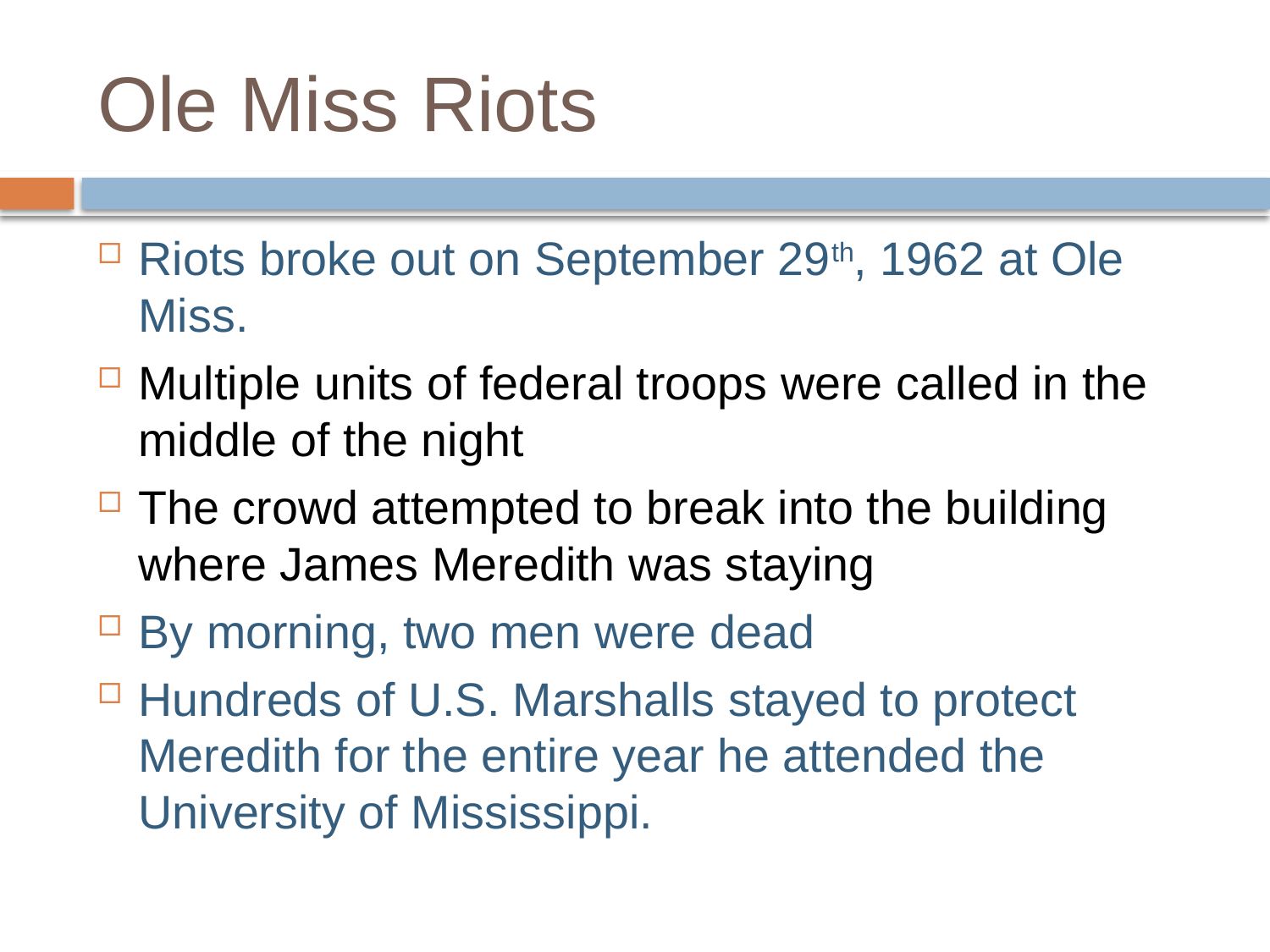

# Ole Miss Riots
Riots broke out on September 29th, 1962 at Ole Miss.
Multiple units of federal troops were called in the middle of the night
The crowd attempted to break into the building where James Meredith was staying
By morning, two men were dead
Hundreds of U.S. Marshalls stayed to protect Meredith for the entire year he attended the University of Mississippi.